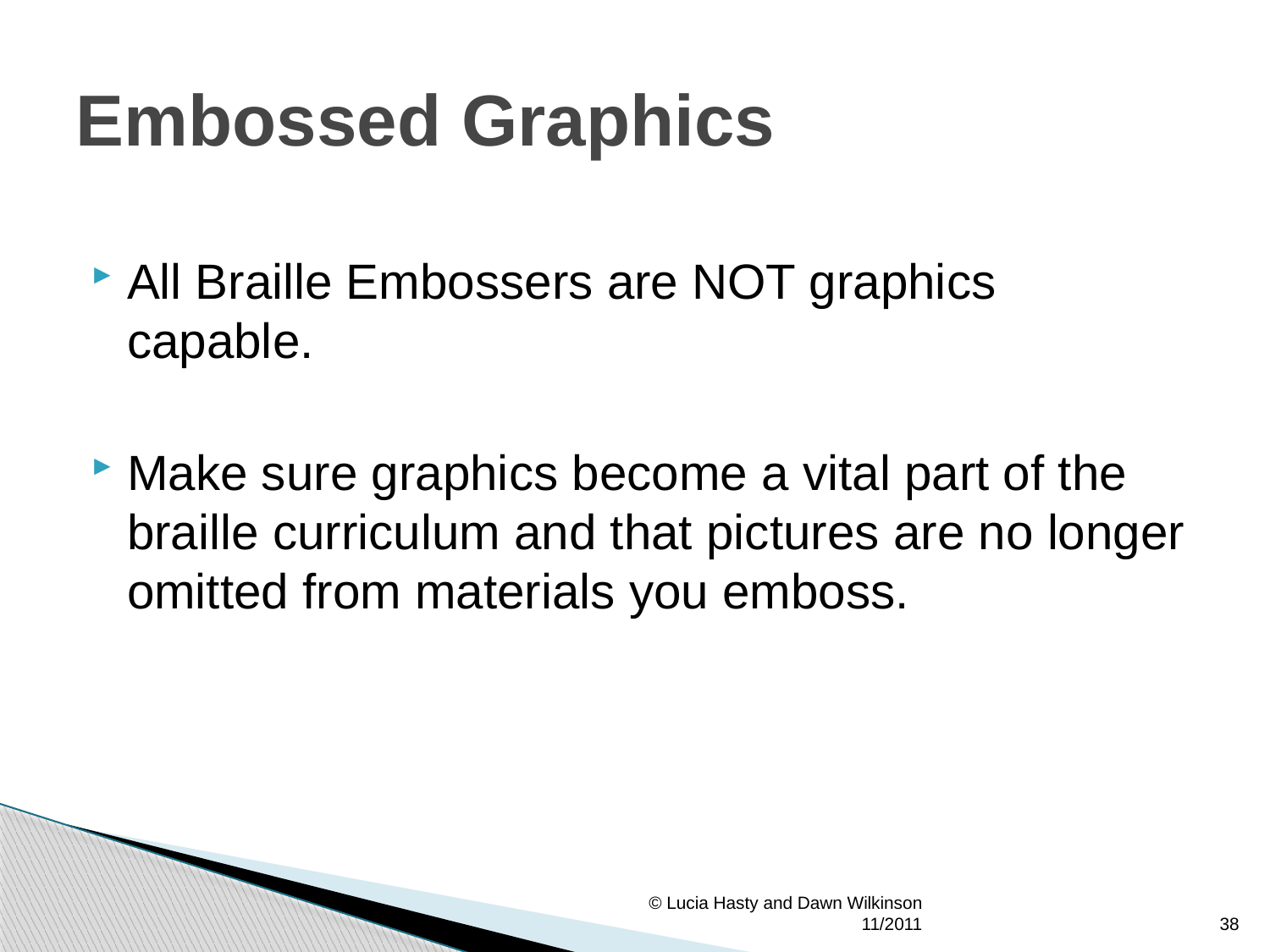

# Embossed Graphics
All Braille Embossers are NOT graphics capable.

Make sure graphics become a vital part of the braille curriculum and that pictures are no longer omitted from materials you emboss.
© Lucia Hasty and Dawn Wilkinson 11/2011
38